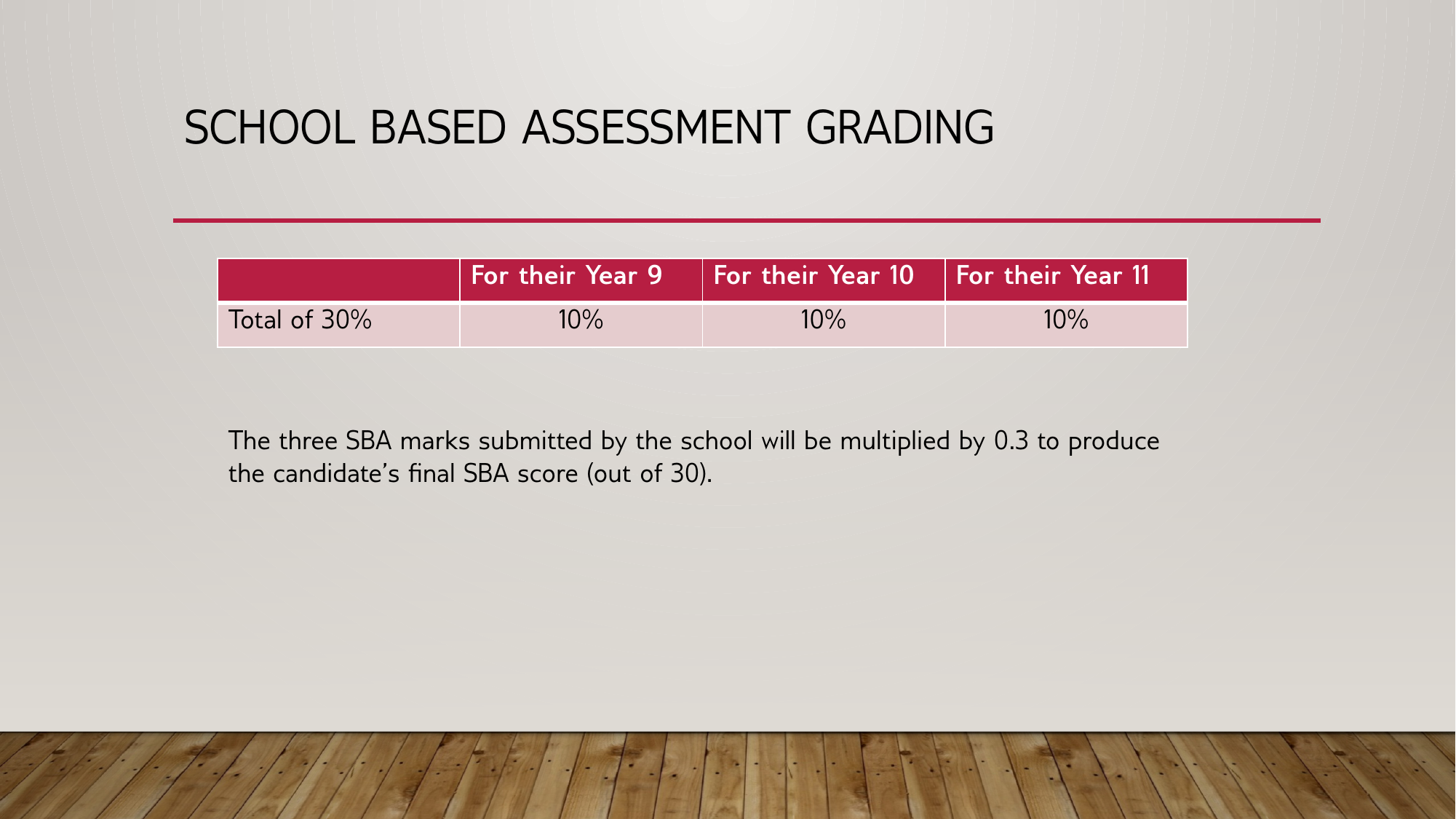

# School Based Assessment Grading

|  | For their Year 9 | For their Year 10 | For their Year 11 |
| --- | --- | --- | --- |
| Total of 30% | 10% | 10% | 10% |
The three SBA marks submitted by the school will be multiplied by 0.3 to produce the candidate’s final SBA score (out of 30).